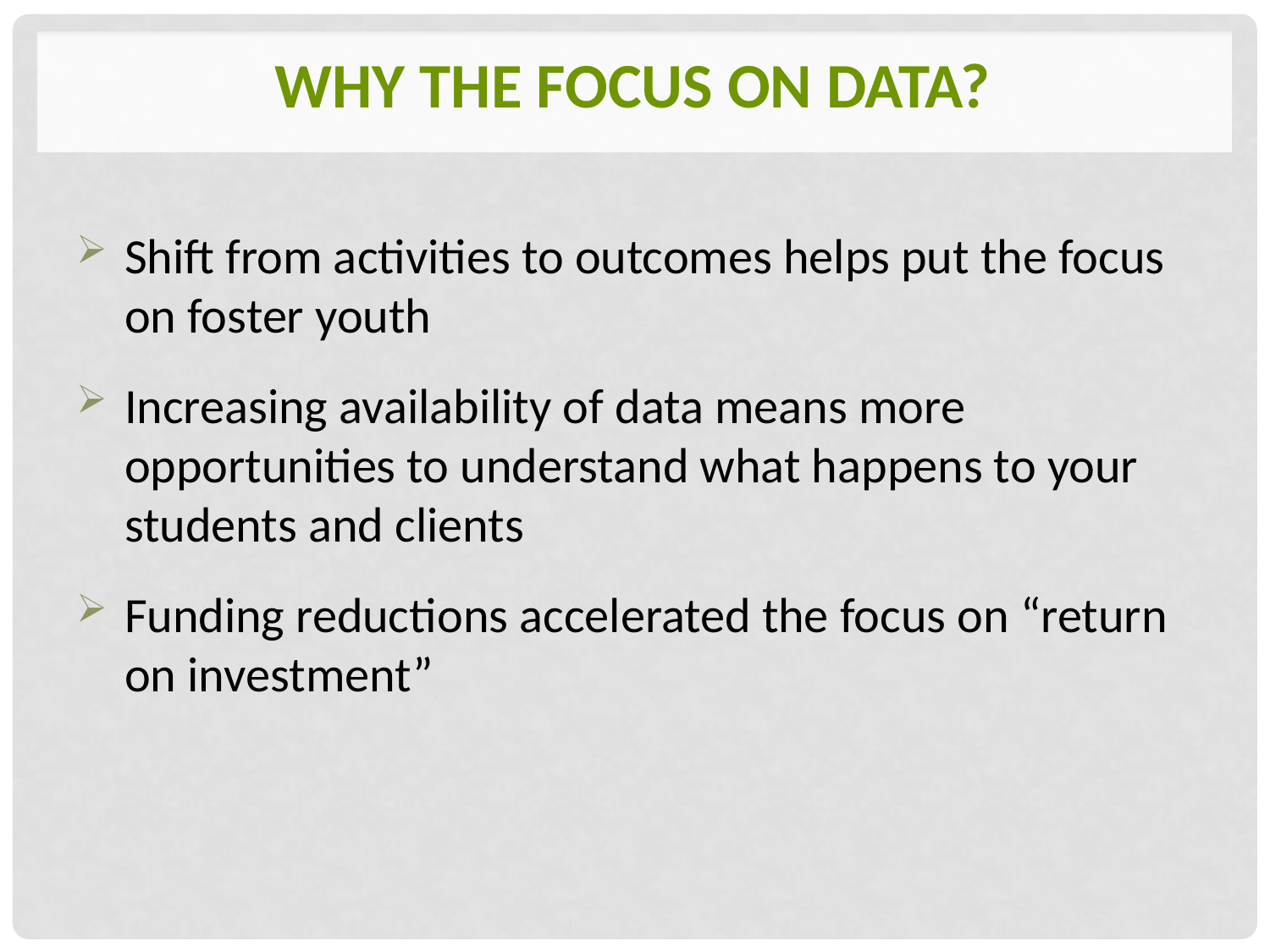

# Why the focus on data?
Shift from activities to outcomes helps put the focus on foster youth
Increasing availability of data means more opportunities to understand what happens to your students and clients
Funding reductions accelerated the focus on “return on investment”